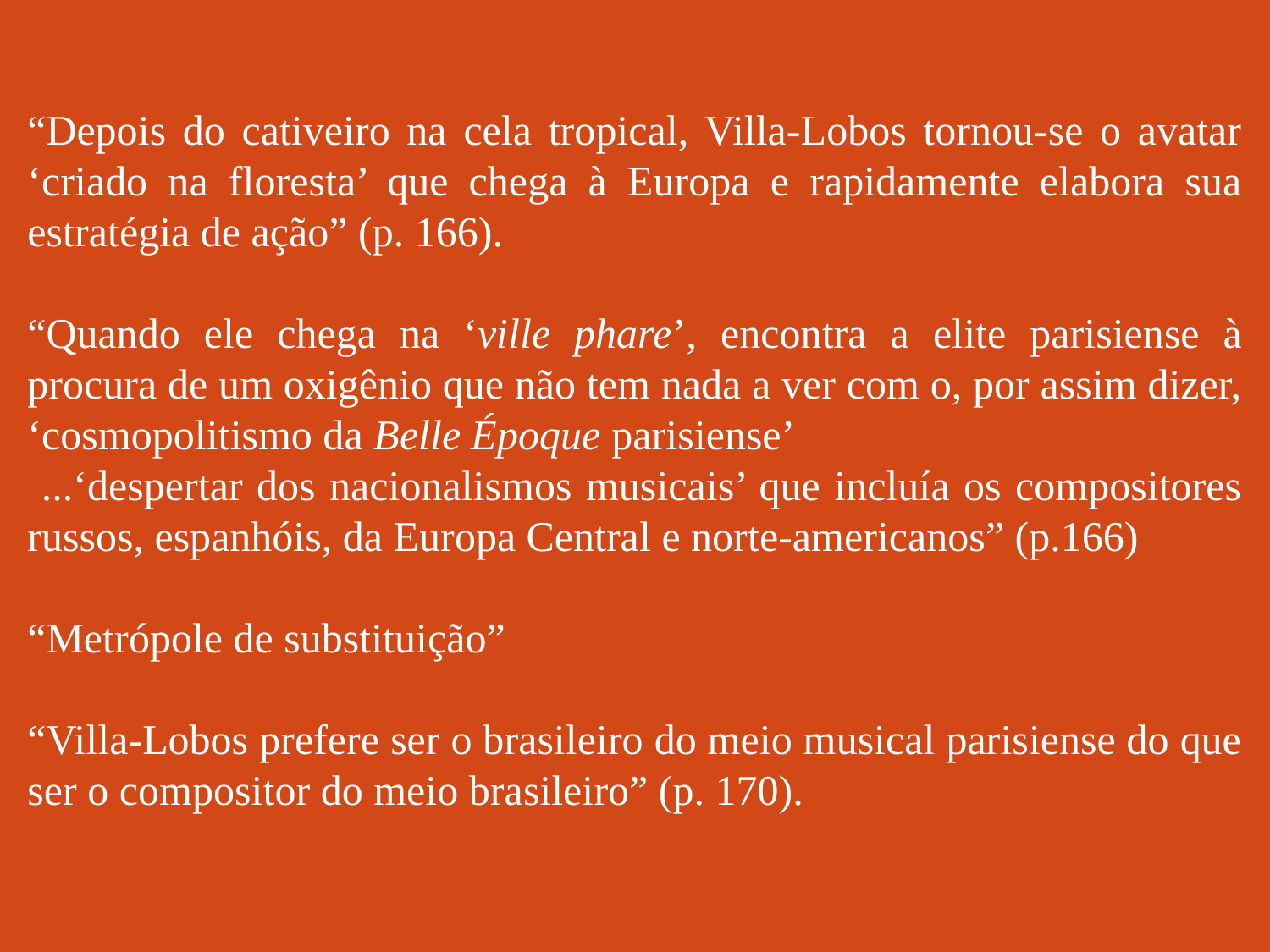

“Depois do cativeiro na cela tropical, Villa-Lobos tornou-se o avatar ‘criado na floresta’ que chega à Europa e rapidamente elabora sua estratégia de ação” (p. 166).

“Quando ele chega na ‘ville phare’, encontra a elite parisiense à procura de um oxigênio que não tem nada a ver com o, por assim dizer, ‘cosmopolitismo da Belle Époque parisiense’
 ...‘despertar dos nacionalismos musicais’ que incluía os compositores russos, espanhóis, da Europa Central e norte-americanos” (p.166)

“Metrópole de substituição”

“Villa-Lobos prefere ser o brasileiro do meio musical parisiense do que ser o compositor do meio brasileiro” (p. 170).